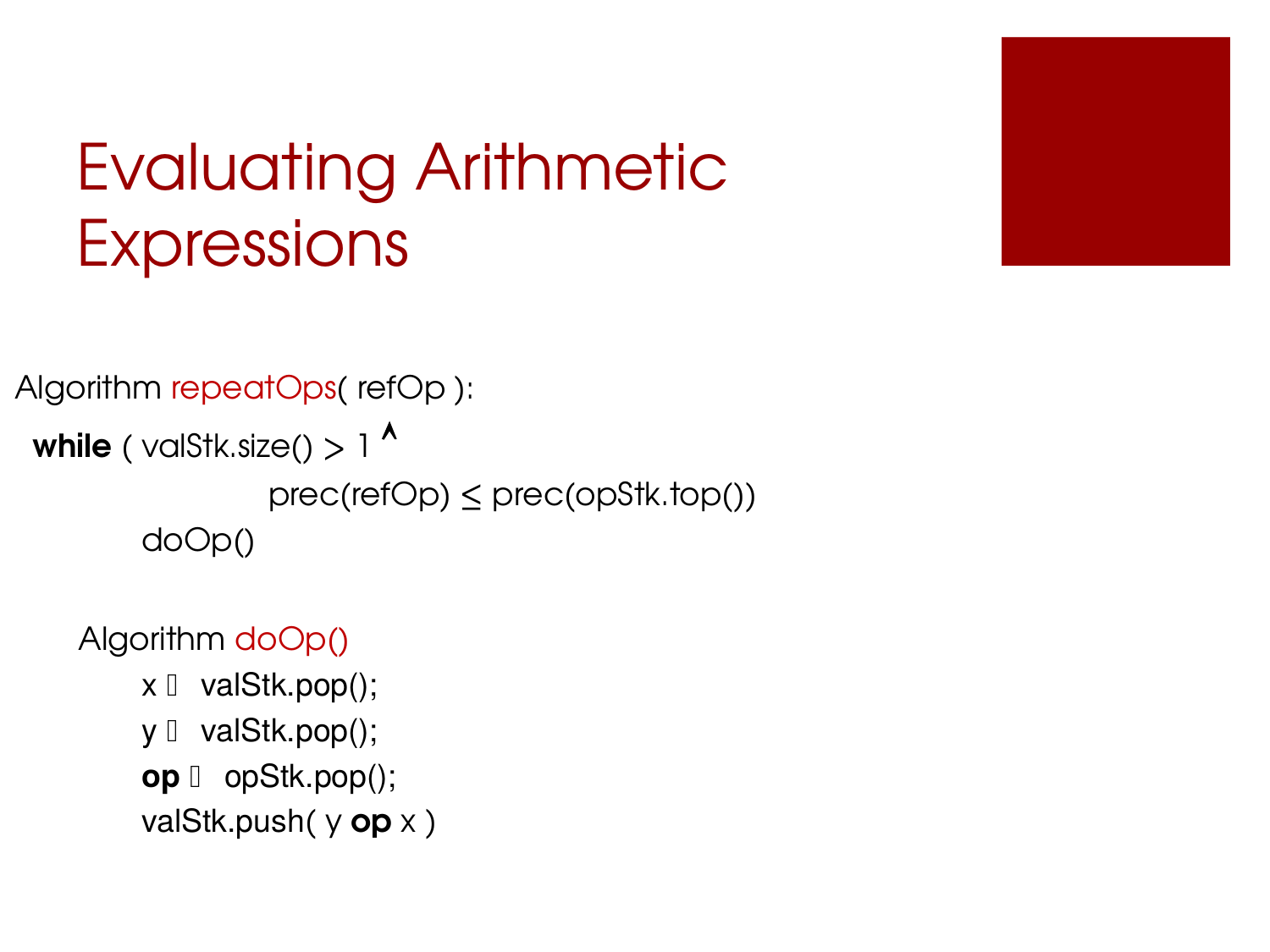

# Evaluating Arithmetic Expressions
Algorithm repeatOps( refOp ):
  while ( valStk.size() > 1 ∧
		prec(refOp) ≤ prec(opStk.top())
	doOp()

Algorithm doOp()
x ← valStk.pop();
y ← valStk.pop();
op ← opStk.pop();
valStk.push( y op x )